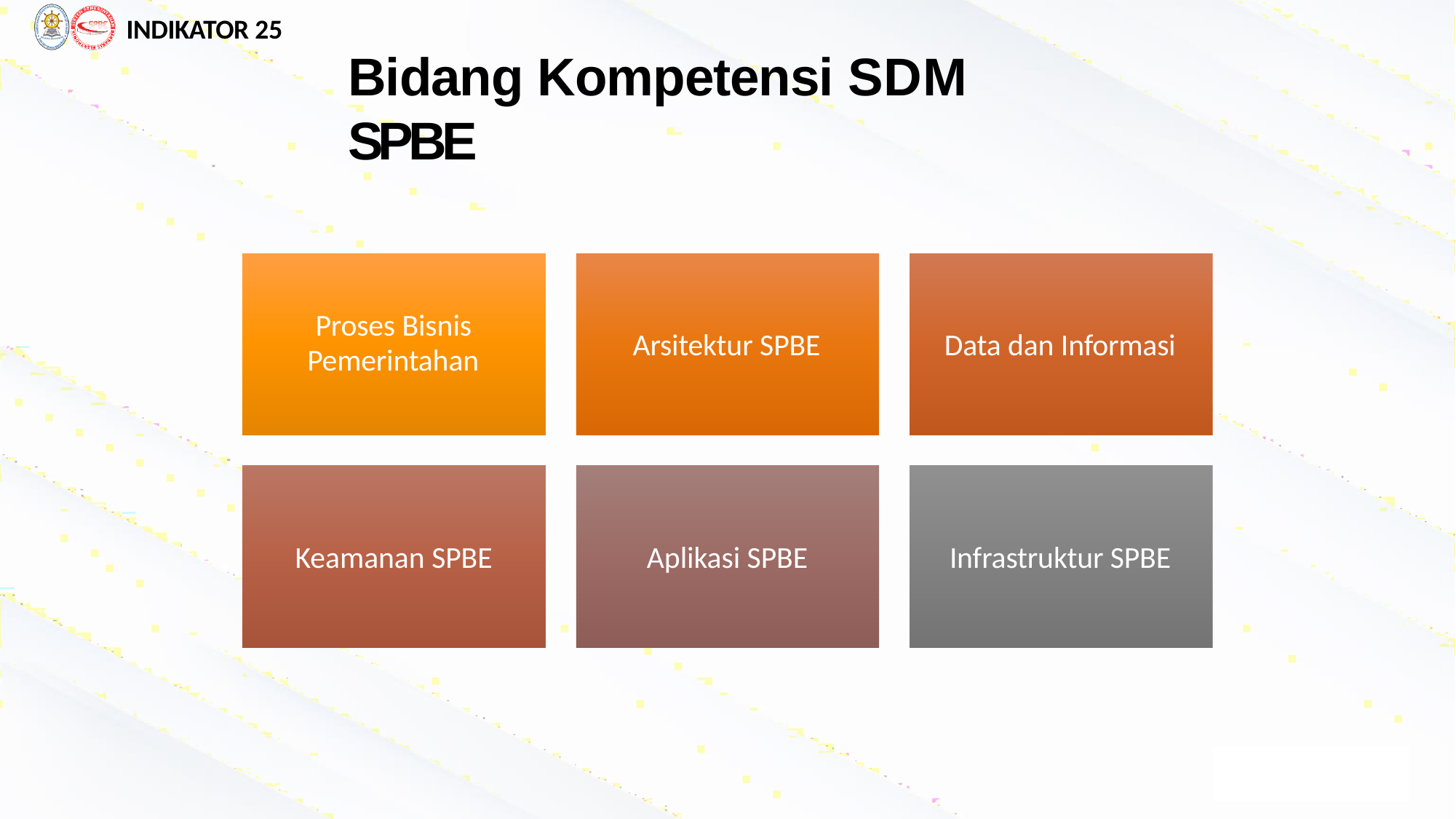

INDIKATOR 25
# Bidang Kompetensi SDM SPBE

Proses Bisnis
Pemerintahan

Arsitektur SPBE

Data dan Informasi

Keamanan SPBE

Aplikasi SPBE

Infrastruktur SPBE

Creative Solgan Here